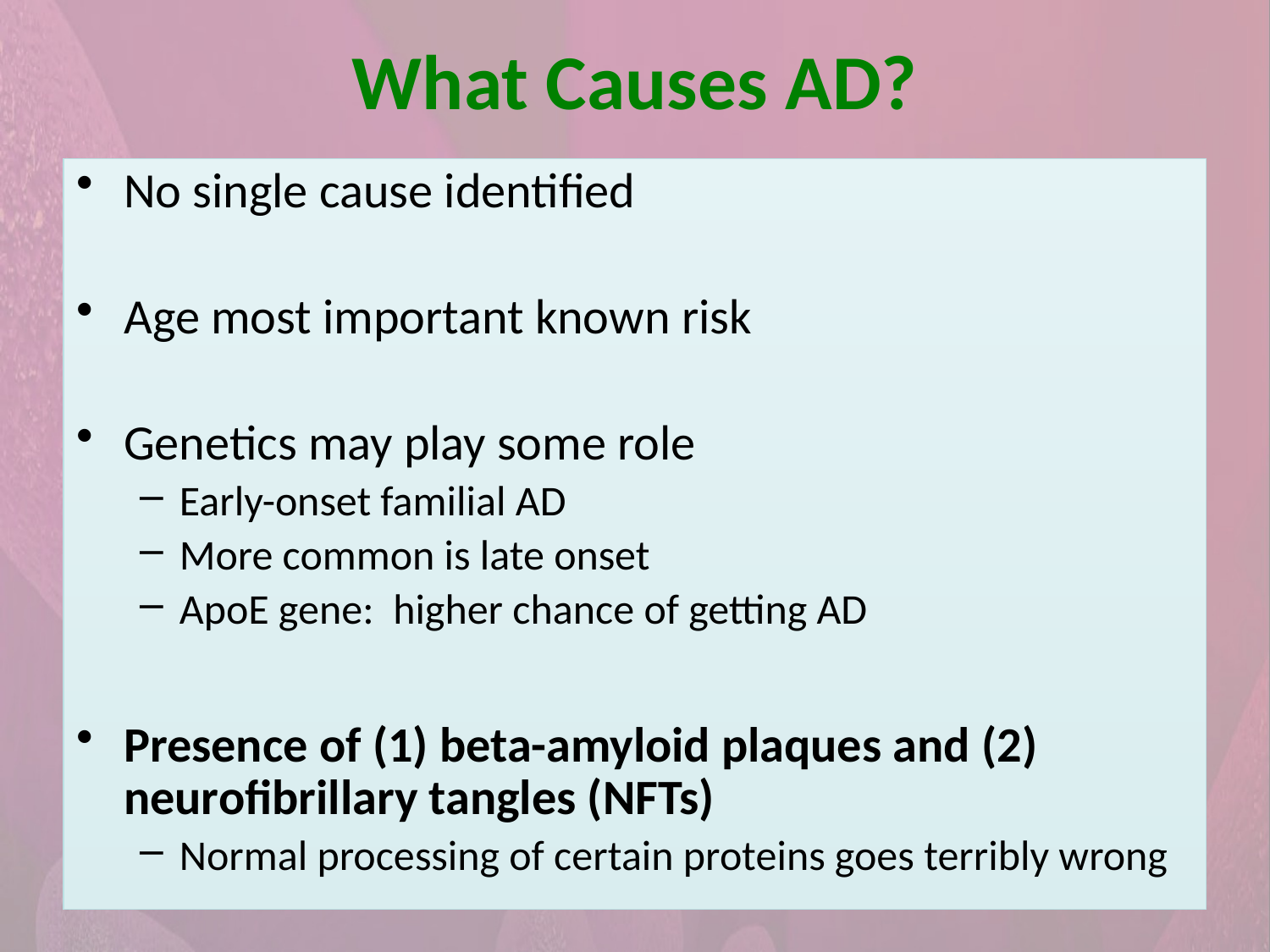

# What Causes AD?
No single cause identified

Age most important known risk

Genetics may play some role
Early-onset familial AD
More common is late onset
ApoE gene:  higher chance of getting AD

Presence of (1) beta-amyloid plaques and (2) neurofibrillary tangles (NFTs)
Normal processing of certain proteins goes terribly wrong